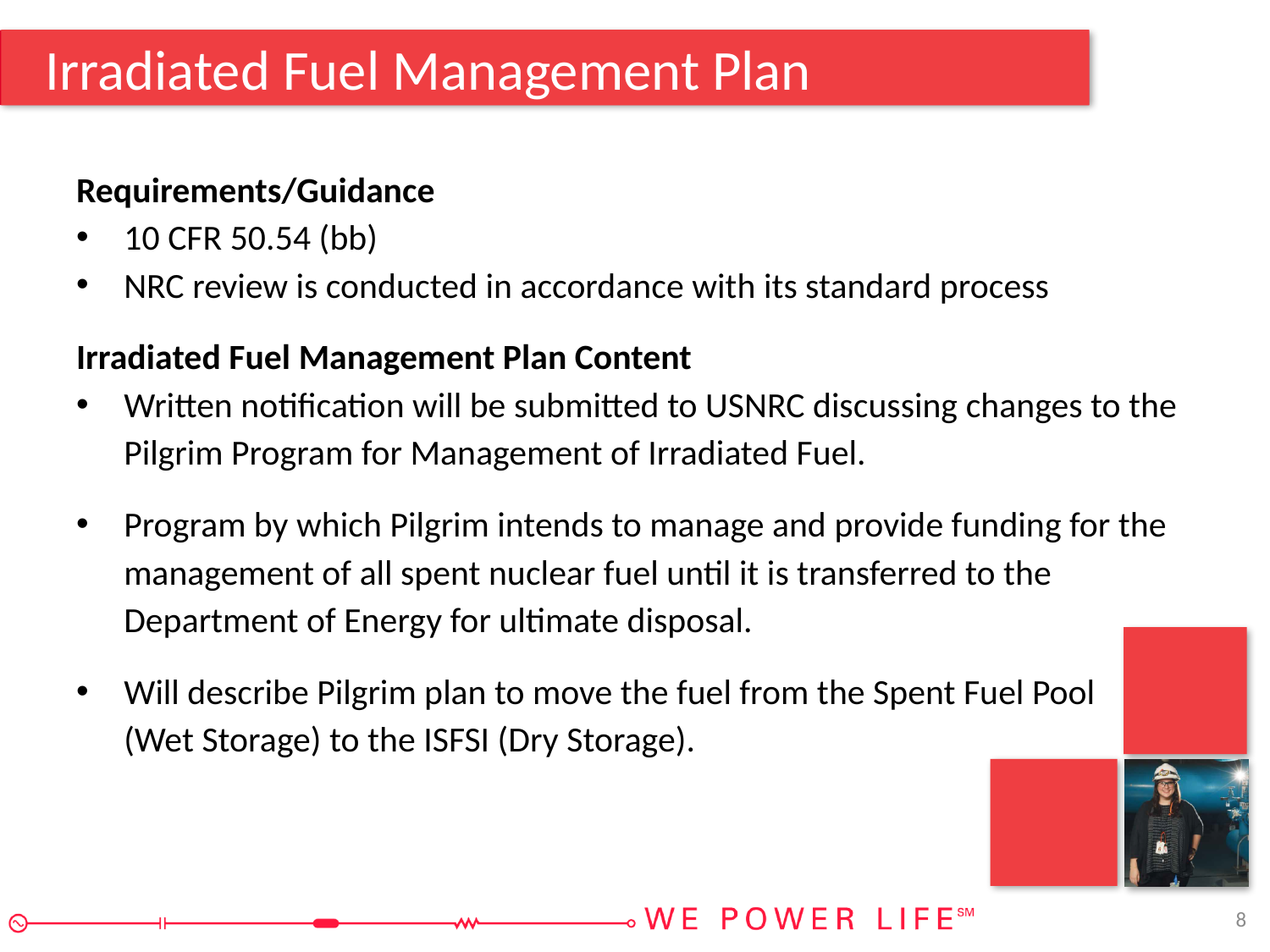

# Irradiated Fuel Management Plan
Requirements/Guidance
10 CFR 50.54 (bb)
NRC review is conducted in accordance with its standard process

Irradiated Fuel Management Plan Content
Written notification will be submitted to USNRC discussing changes to the Pilgrim Program for Management of Irradiated Fuel.

Program by which Pilgrim intends to manage and provide funding for the management of all spent nuclear fuel until it is transferred to the Department of Energy for ultimate disposal.

Will describe Pilgrim plan to move the fuel from the Spent Fuel Pool    (Wet Storage) to the ISFSI (Dry Storage).

1
8